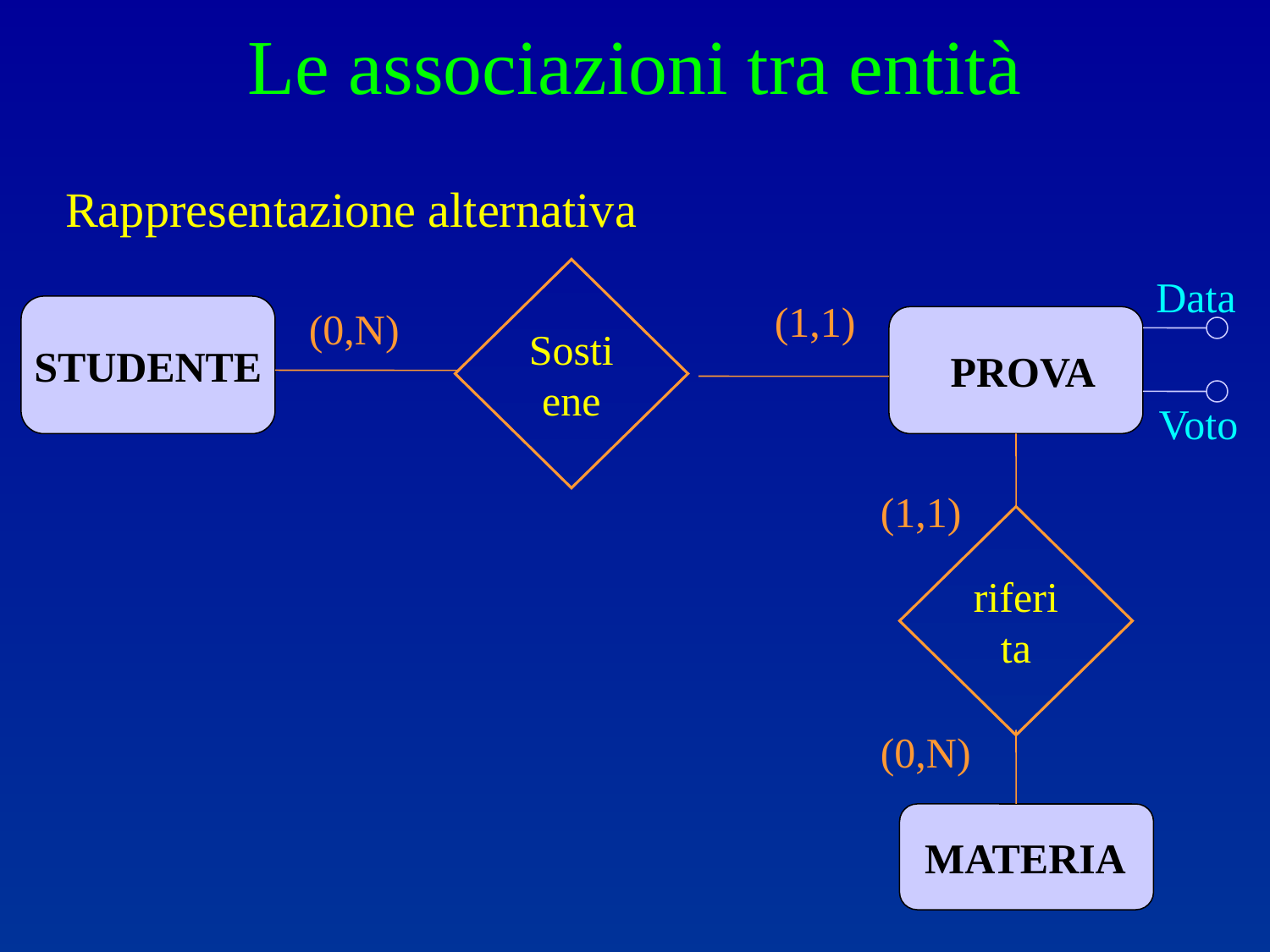

Le associazioni tra entità
Rappresentazione alternativa

Sostiene
Data
(1,1)

(0,N)

STUDENTE
PROVA

Voto

(1,1)
riferita
(0,N)

MATERIA